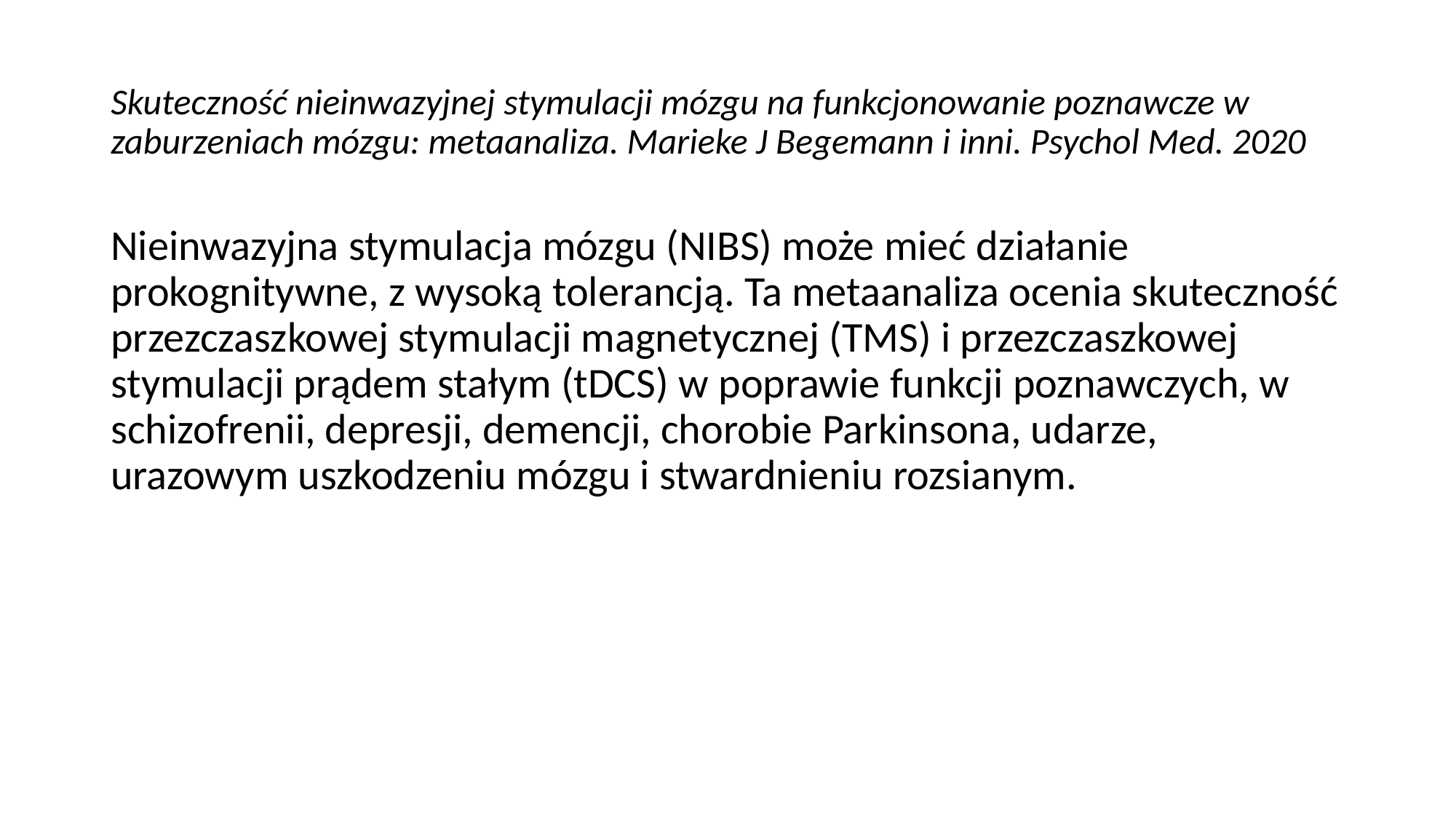

# Skuteczność nieinwazyjnej stymulacji mózgu na funkcjonowanie poznawcze w zaburzeniach mózgu: metaanaliza. Marieke J Begemann i inni. Psychol Med. 2020
Nieinwazyjna stymulacja mózgu (NIBS) może mieć działanie prokognitywne, z wysoką tolerancją. Ta metaanaliza ocenia skuteczność przezczaszkowej stymulacji magnetycznej (TMS) i przezczaszkowej stymulacji prądem stałym (tDCS) w poprawie funkcji poznawczych, w schizofrenii, depresji, demencji, chorobie Parkinsona, udarze, urazowym uszkodzeniu mózgu i stwardnieniu rozsianym.